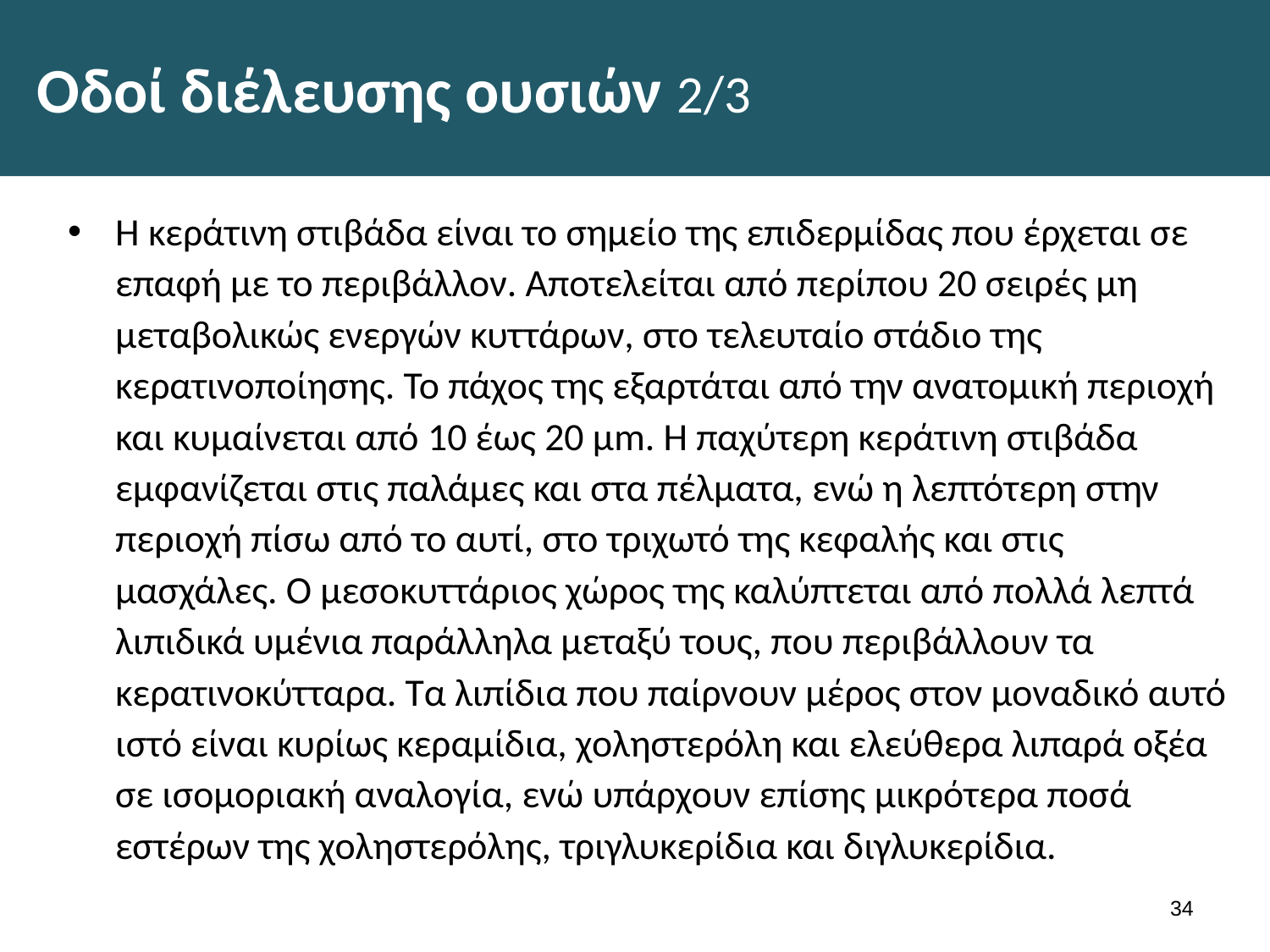

# Οδοί διέλευσης ουσιών 2/3
Η κεράτινη στιβάδα είναι το σημείο της επιδερμίδας που έρχεται σε επαφή με το περιβάλλον. Αποτελείται από περίπου 20 σειρές μη μεταβολικώς ενεργών κυττάρων, στο τελευταίο στάδιο της κερατινοποίησης. Το πάχος της εξαρτάται από την ανατομική περιοχή και κυμαίνεται από 10 έως 20 μm. Η παχύτερη κεράτινη στιβάδα εμφανίζεται στις παλάμες και στα πέλματα, ενώ η λεπτότερη στην περιοχή πίσω από το αυτί, στο τριχωτό της κεφαλής και στις μασχάλες. Ο μεσοκυττάριος χώρος της καλύπτεται από πολλά λεπτά λιπιδικά υμένια παράλληλα μεταξύ τους, που περιβάλλουν τα κερατινοκύτταρα. Τα λιπίδια που παίρνουν μέρος στον μοναδικό αυτό ιστό είναι κυρίως κεραμίδια, χοληστερόλη και ελεύθερα λιπαρά οξέα σε ισομοριακή αναλογία, ενώ υπάρχουν επίσης μικρότερα ποσά εστέρων της χοληστερόλης, τριγλυκερίδια και διγλυκερίδια.
34